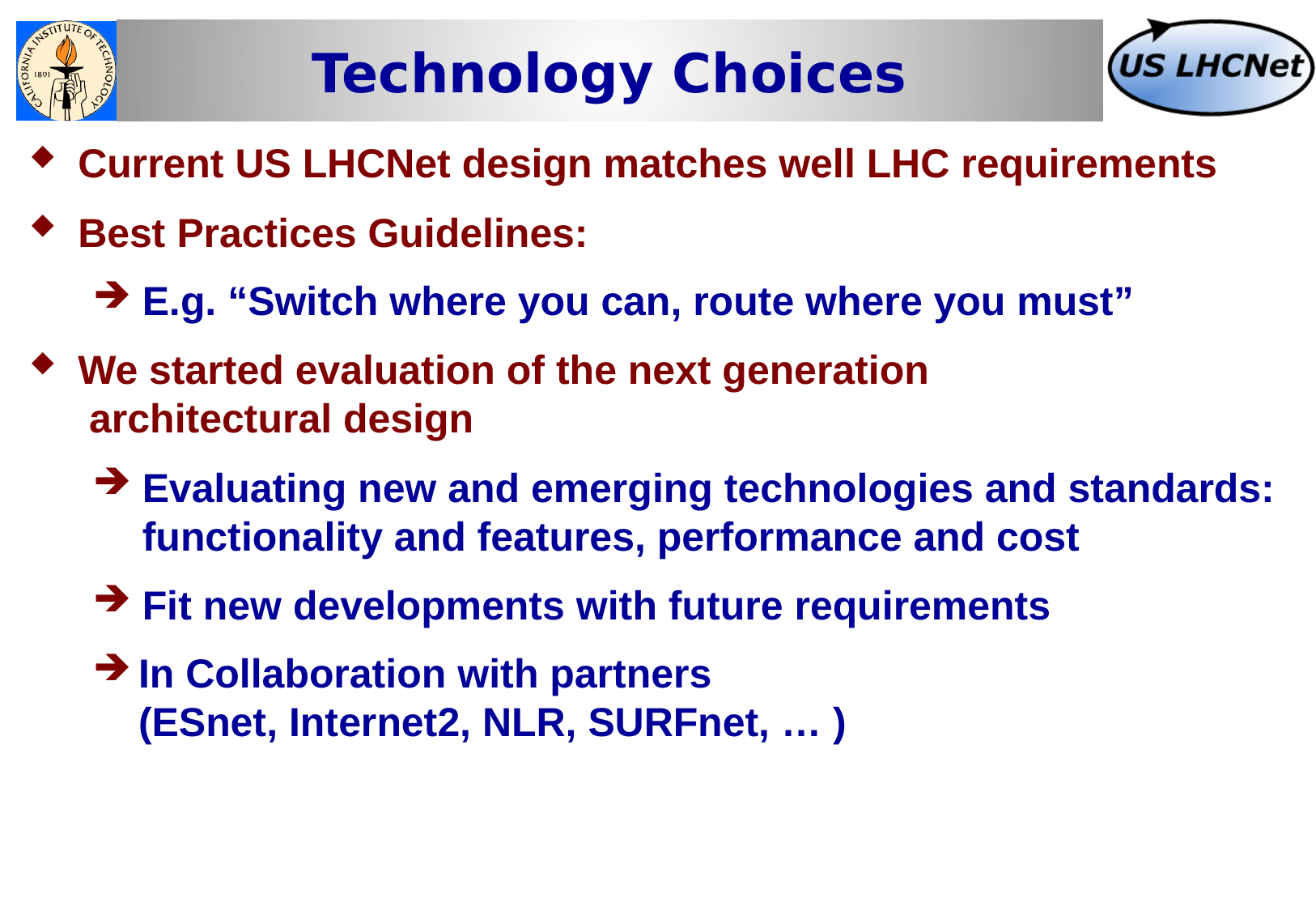

# Technology Choices
Current US LHCNet design matches well LHC requirements
Best Practices Guidelines:
 E.g. “Switch where you can, route where you must”
We started evaluation of the next generation
 architectural design
 Evaluating new and emerging technologies and standards:
 functionality and features, performance and cost
 Fit new developments with future requirements
In Collaboration with partners
(ESnet, Internet2, NLR, SURFnet, … )